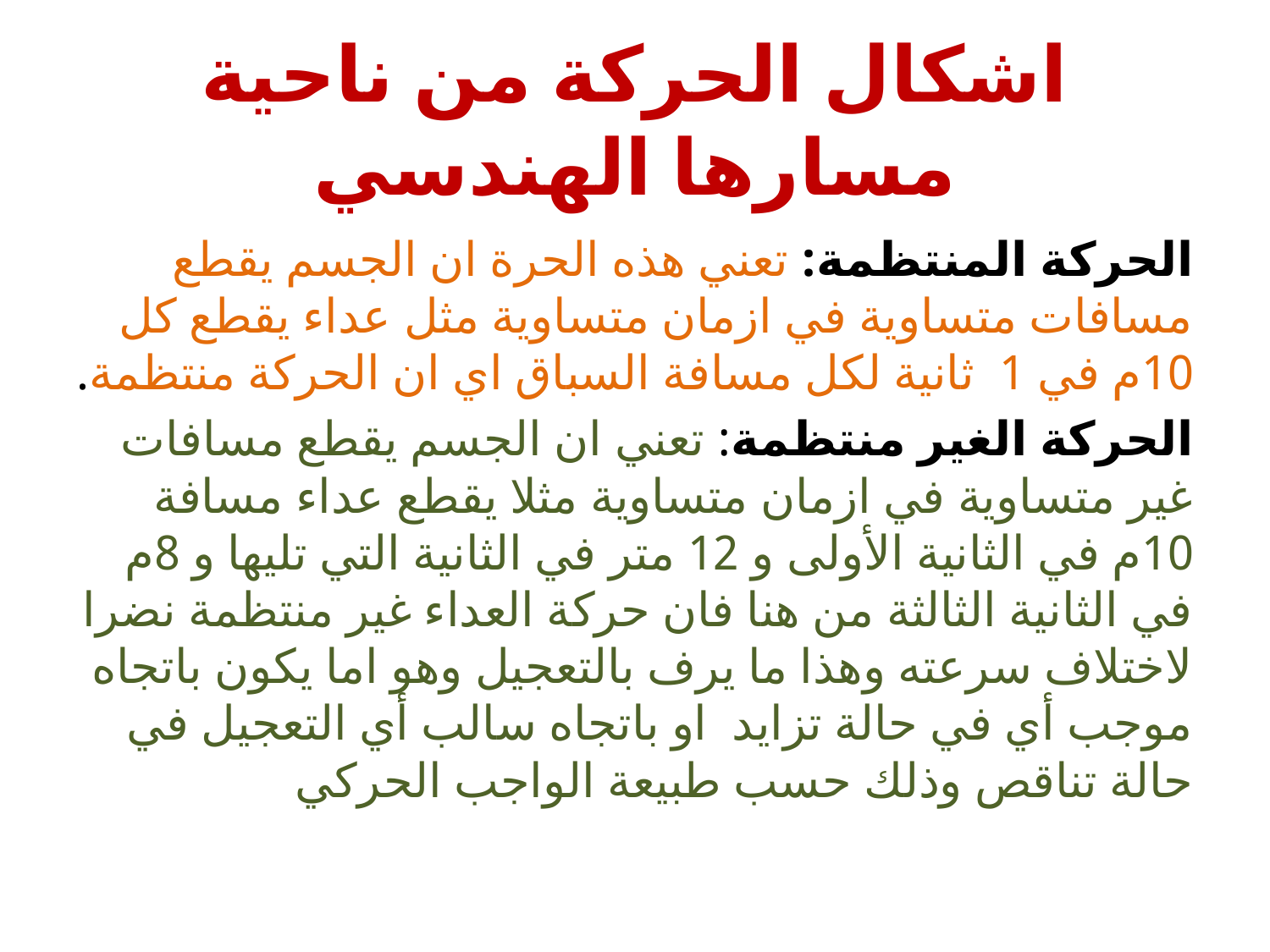

# اشكال الحركة من ناحية مسارها الهندسي
الحركة المنتظمة: تعني هذه الحرة ان الجسم يقطع مسافات متساوية في ازمان متساوية مثل عداء يقطع كل 10م في 1  ثانية لكل مسافة السباق اي ان الحركة منتظمة.
الحركة الغير منتظمة: تعني ان الجسم يقطع مسافات غير متساوية في ازمان متساوية مثلا يقطع عداء مسافة 10م في الثانية الأولى و 12 متر في الثانية التي تليها و 8م في الثانية الثالثة من هنا فان حركة العداء غير منتظمة نضرا لاختلاف سرعته وهذا ما يرف بالتعجيل وهو اما يكون باتجاه موجب أي في حالة تزايد  او باتجاه سالب أي التعجيل في حالة تناقص وذلك حسب طبيعة الواجب الحركي